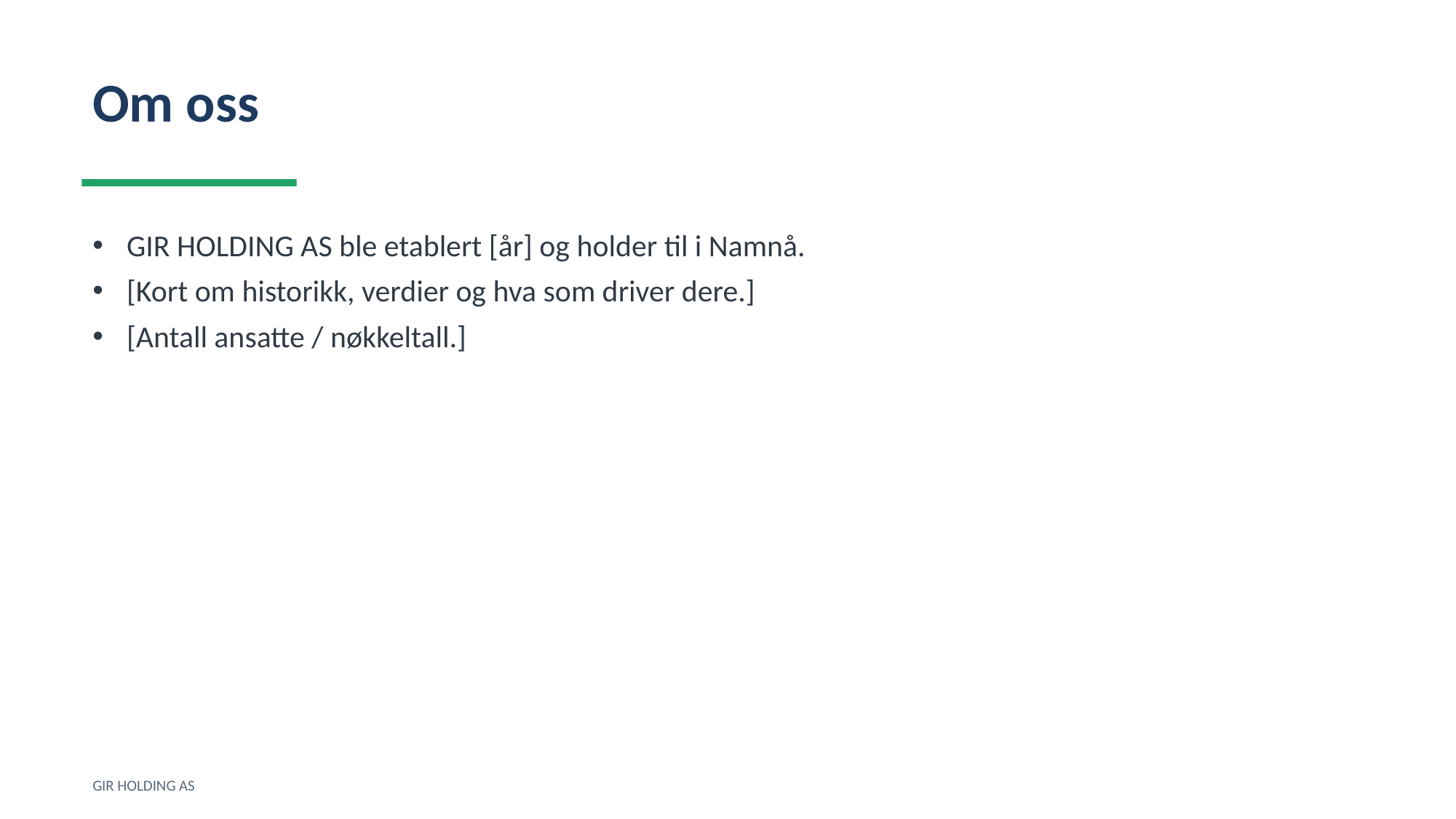

Om oss

GIR HOLDING AS ble etablert [år] og holder til i Namnå.
[Kort om historikk, verdier og hva som driver dere.]
[Antall ansatte / nøkkeltall.]
GIR HOLDING AS